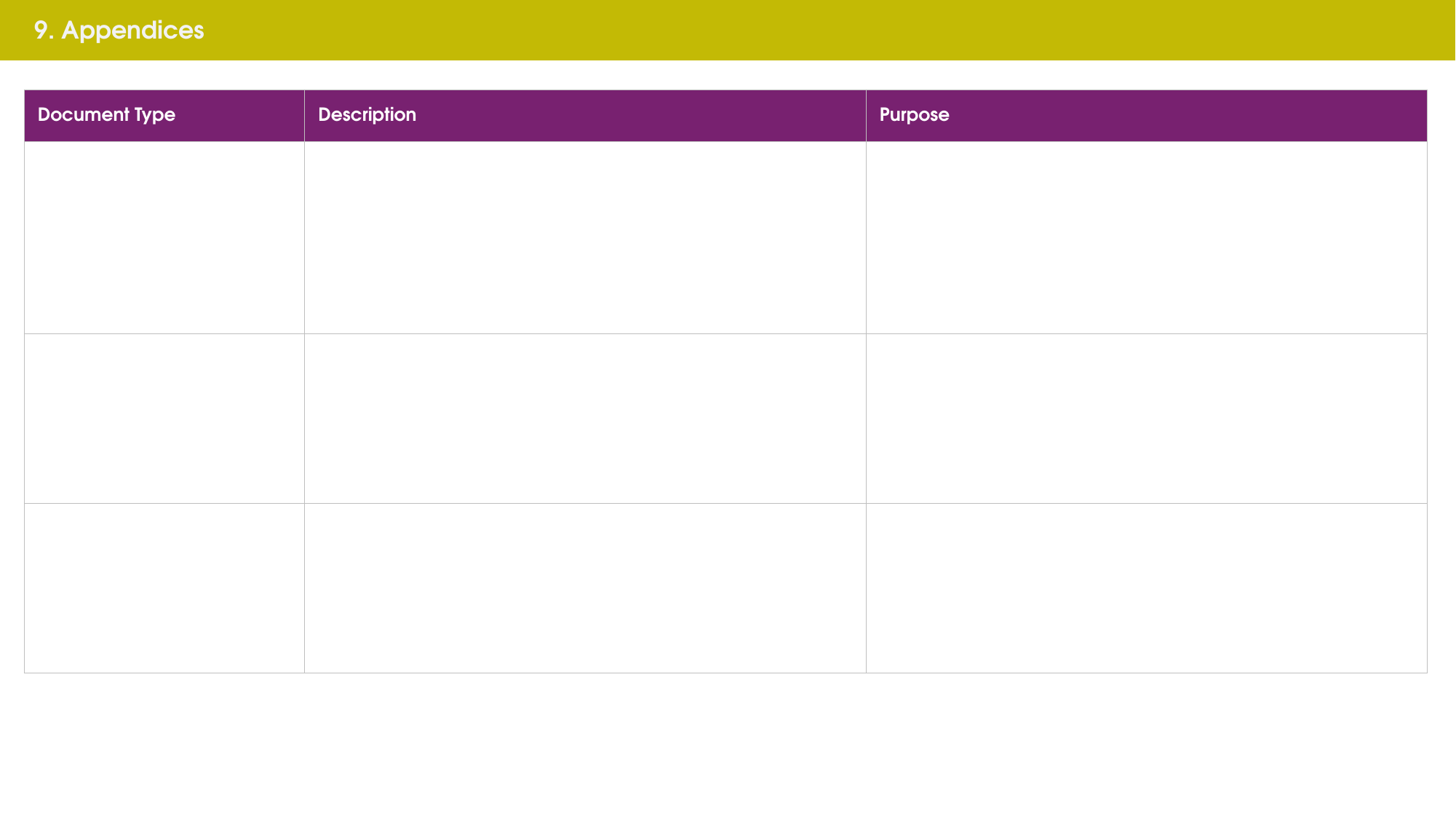

9. Appendices
| Document Type | Description | Purpose |
| --- | --- | --- |
|  |  |  |
|  |  |  |
|  |  |  |